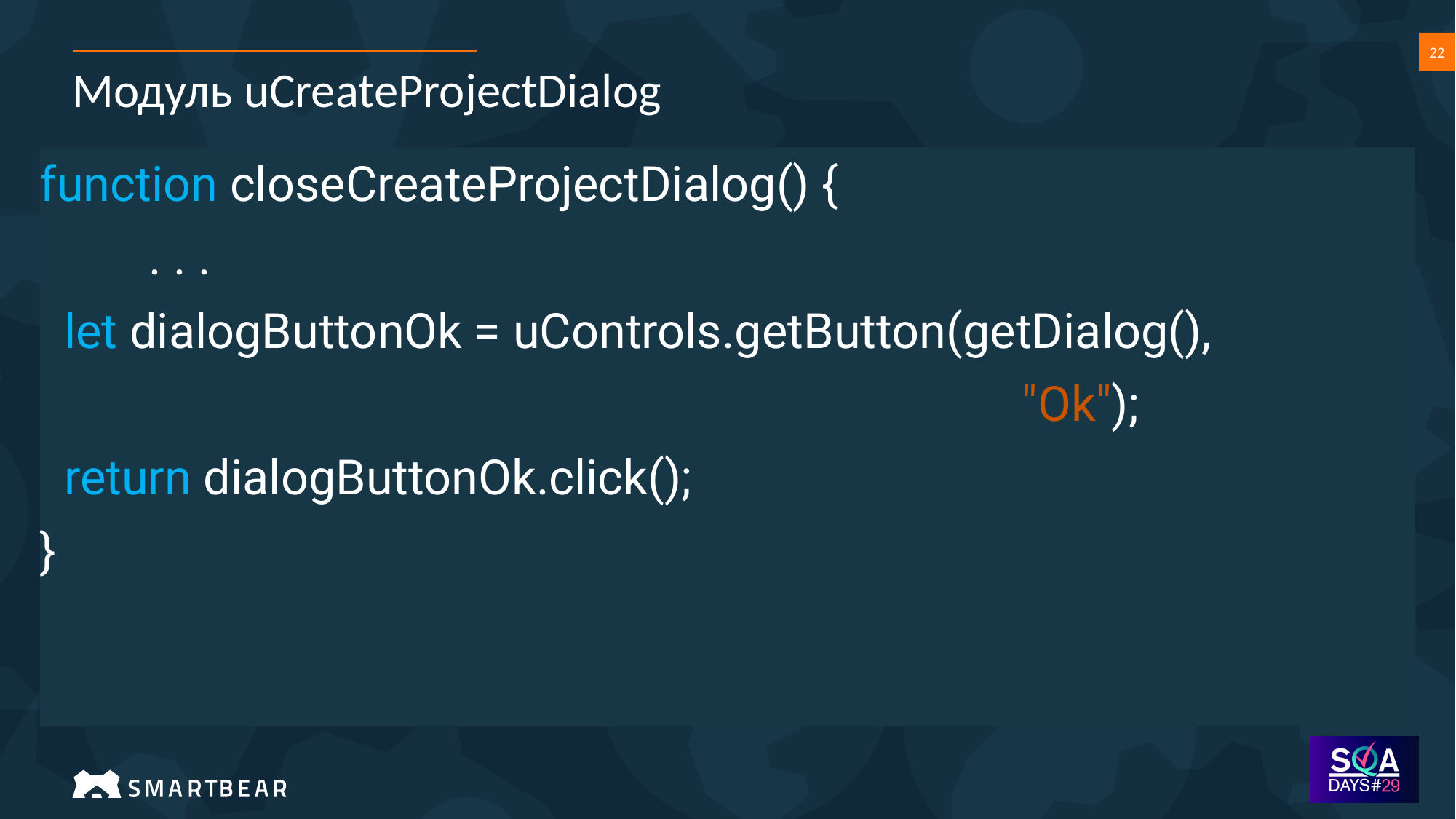

# Модуль uCreateProjectDialog
function closeCreateProjectDialog() {
	. . .
  let dialogButtonOk = uControls.getButton(getDialog(),
									"Ok");
  return dialogButtonOk.click();
}